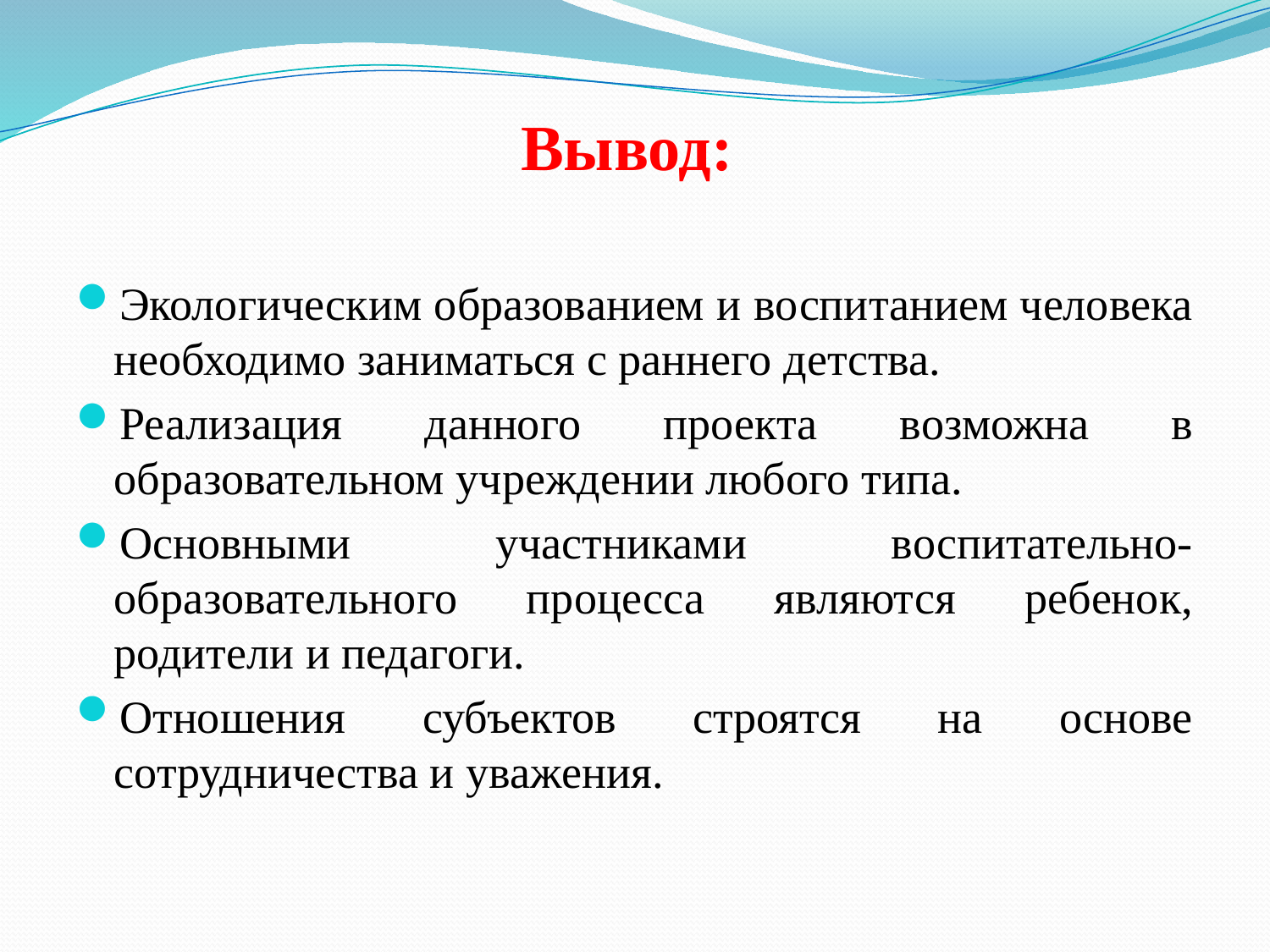

# Вывод:
Экологическим образованием и воспитанием человека необходимо заниматься с раннего детства.
Реализация данного проекта возможна в образовательном учреждении любого типа.
Основными участниками воспитательно-образовательного процесса являются ребенок, родители и педагоги.
Отношения субъектов строятся на основе сотрудничества и уважения.